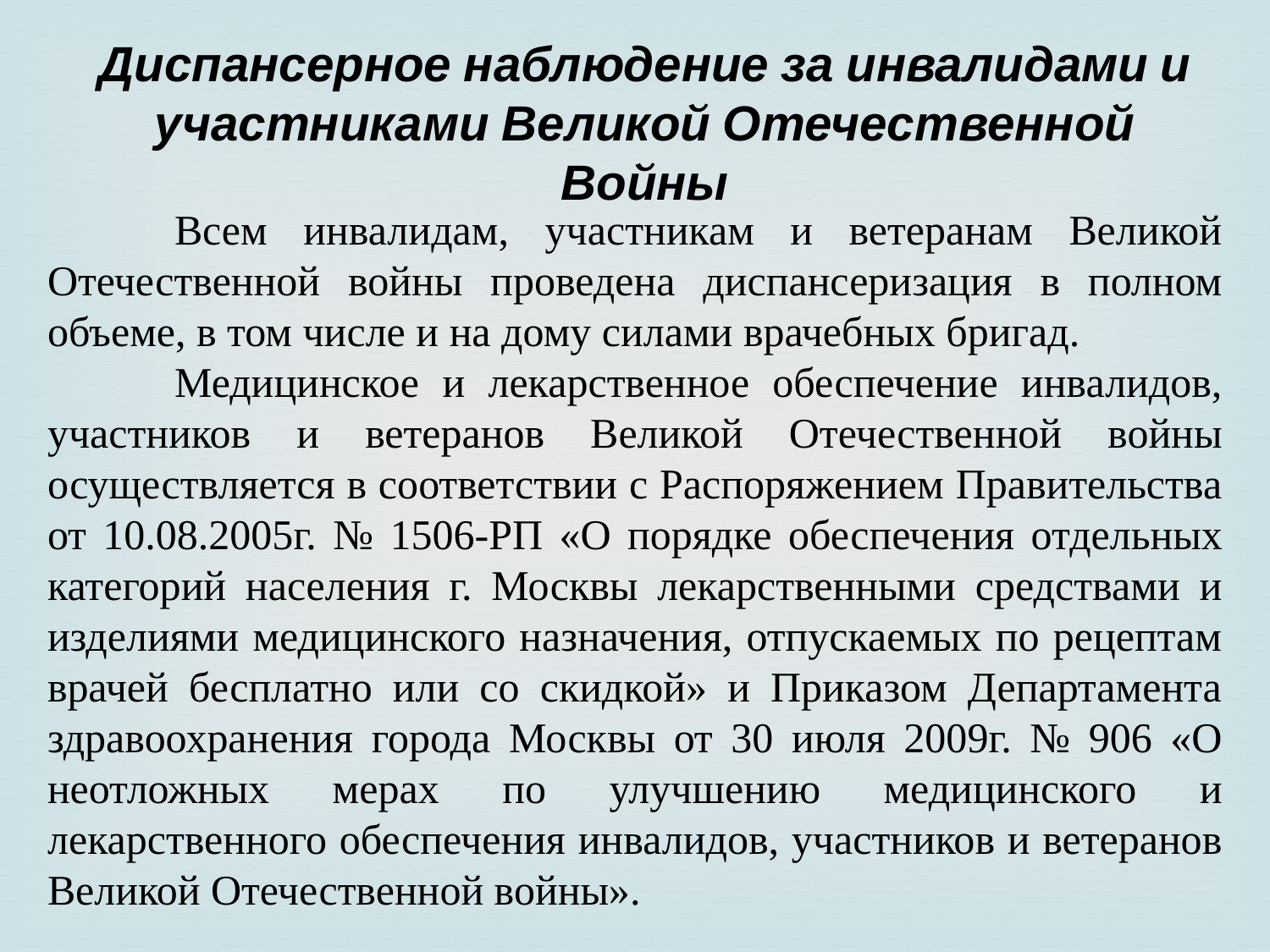

Диспансерное наблюдение за инвалидами и участниками Великой Отечественной Войны
	Всем инвалидам, участникам и ветеранам Великой Отечественной войны проведена диспансеризация в полном объеме, в том числе и на дому силами врачебных бригад.
	Медицинское и лекарственное обеспечение инвалидов, участников и ветеранов Великой Отечественной войны осуществляется в соответствии с Распоряжением Правительства от 10.08.2005г. № 1506-РП «О порядке обеспечения отдельных категорий населения г. Москвы лекарственными средствами и изделиями медицинского назначения, отпускаемых по рецептам врачей бесплатно или со скидкой» и Приказом Департамента здравоохранения города Москвы от 30 июля 2009г. № 906 «О неотложных мерах по улучшению медицинского и лекарственного обеспечения инвалидов, участников и ветеранов Великой Отечественной войны».